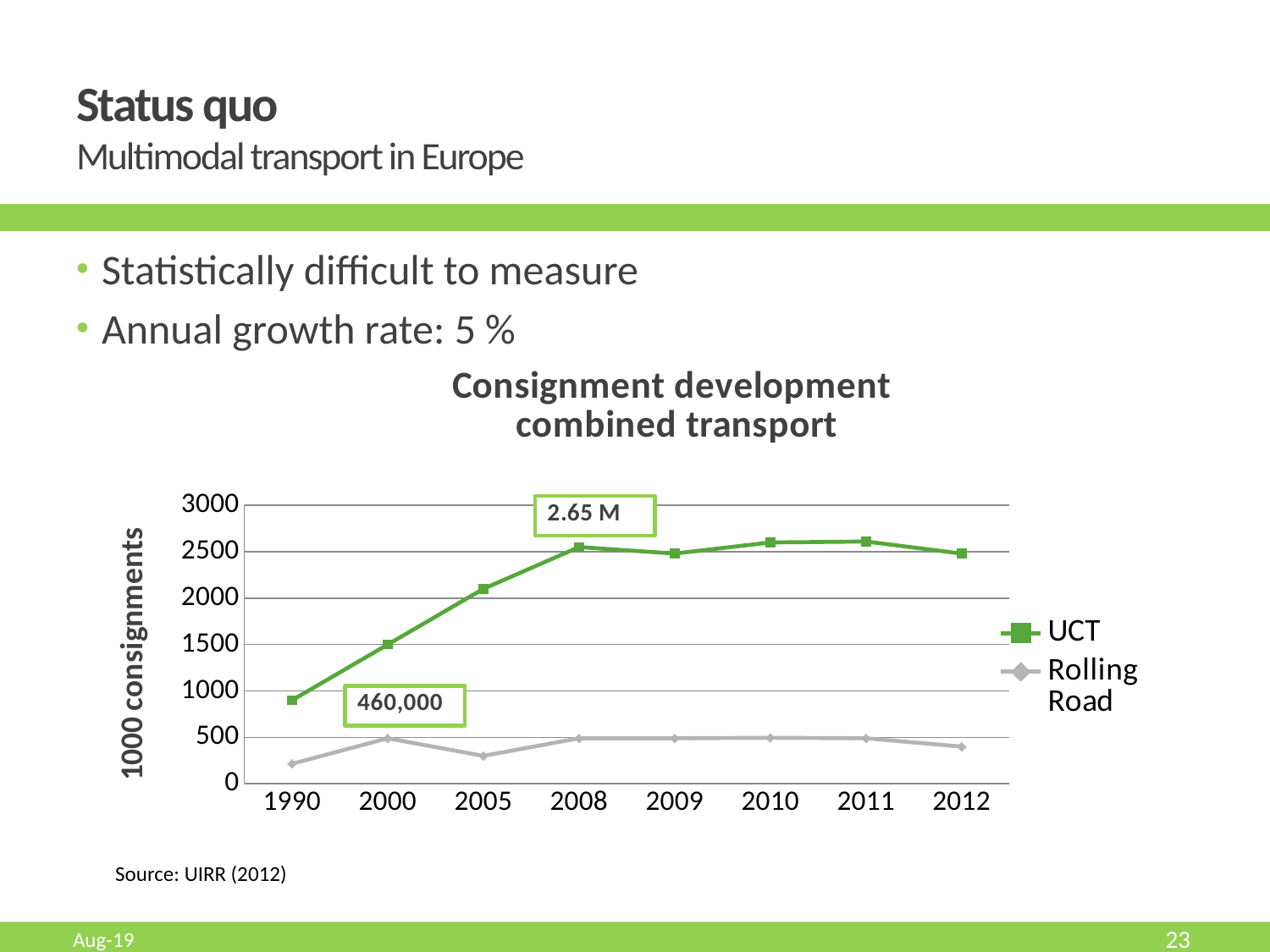

# Status quo Multimodal transport in Europe
Statistically difficult to measure
Annual growth rate: 5 %

### Chart: Consignment development
combined transport

| Category | UCT | Rolling Road |
|---|---|---|
| 1990 | 900.0 | 215.0 |
| 2000 | 1500.0 | 490.0 |
| 2005 | 2100.0 | 300.0 |
| 2008 | 2550.0 | 490.0 |
| 2009 | 2480.0 | 490.0 |
| 2010 | 2600.0 | 495.0 |
| 2011 | 2610.0 | 490.0 |
| 2012 | 2480.0 | 400.0 |
Source: UIRR (2012)
Aug-19
23